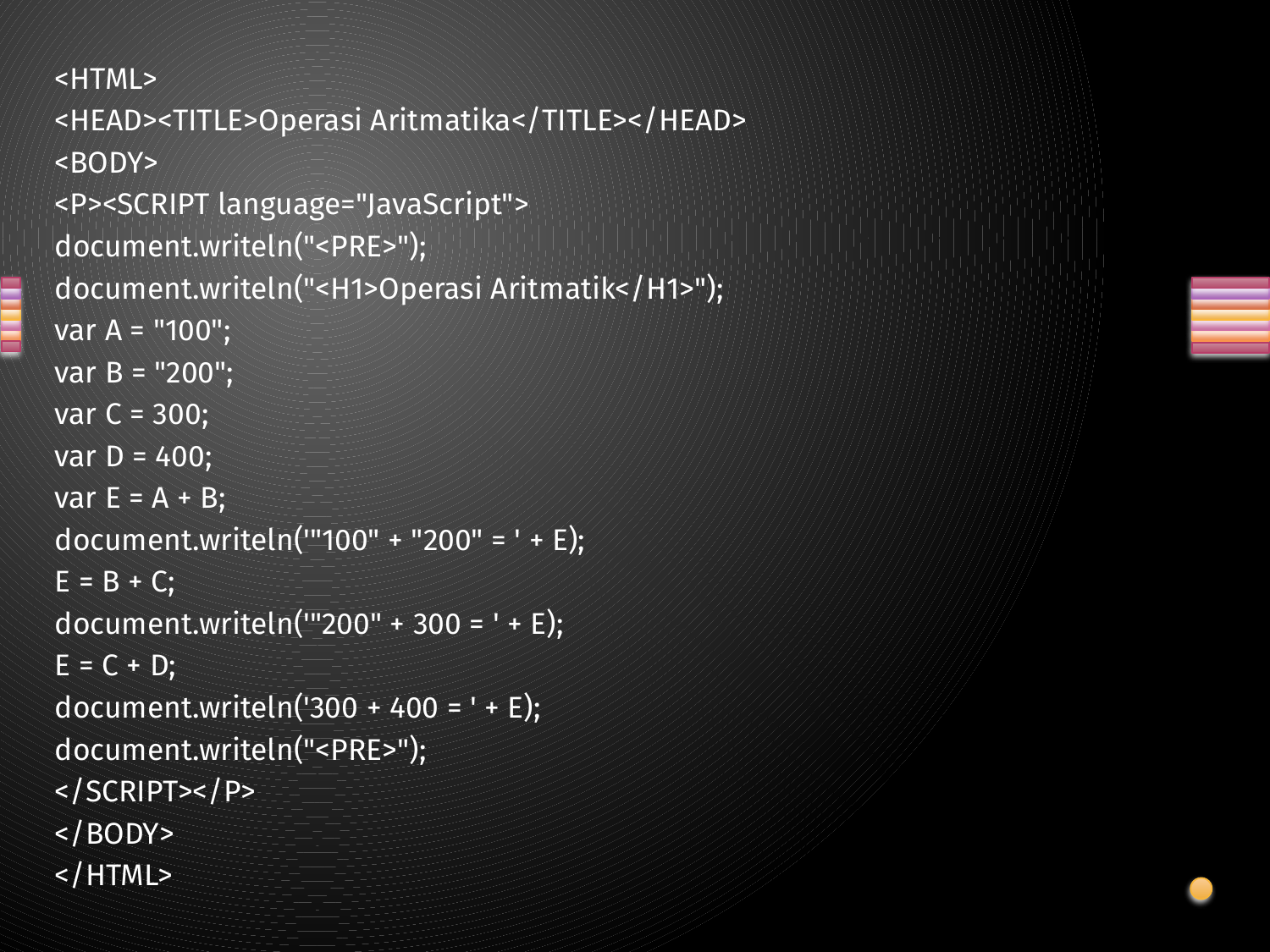

<HTML>
<HEAD><TITLE>Operasi Aritmatika</TITLE></HEAD>
<BODY>
<P><SCRIPT language="JavaScript">
document.writeln("<PRE>");
document.writeln("<H1>Operasi Aritmatik</H1>");
var A = "100";
var B = "200";
var C = 300;
var D = 400;
var E = A + B;
document.writeln('"100" + "200" = ' + E);
E = B + C;
document.writeln('"200" + 300 = ' + E);
E = C + D;
document.writeln('300 + 400 = ' + E);
document.writeln("<PRE>");
</SCRIPT></P>
</BODY>
</HTML>